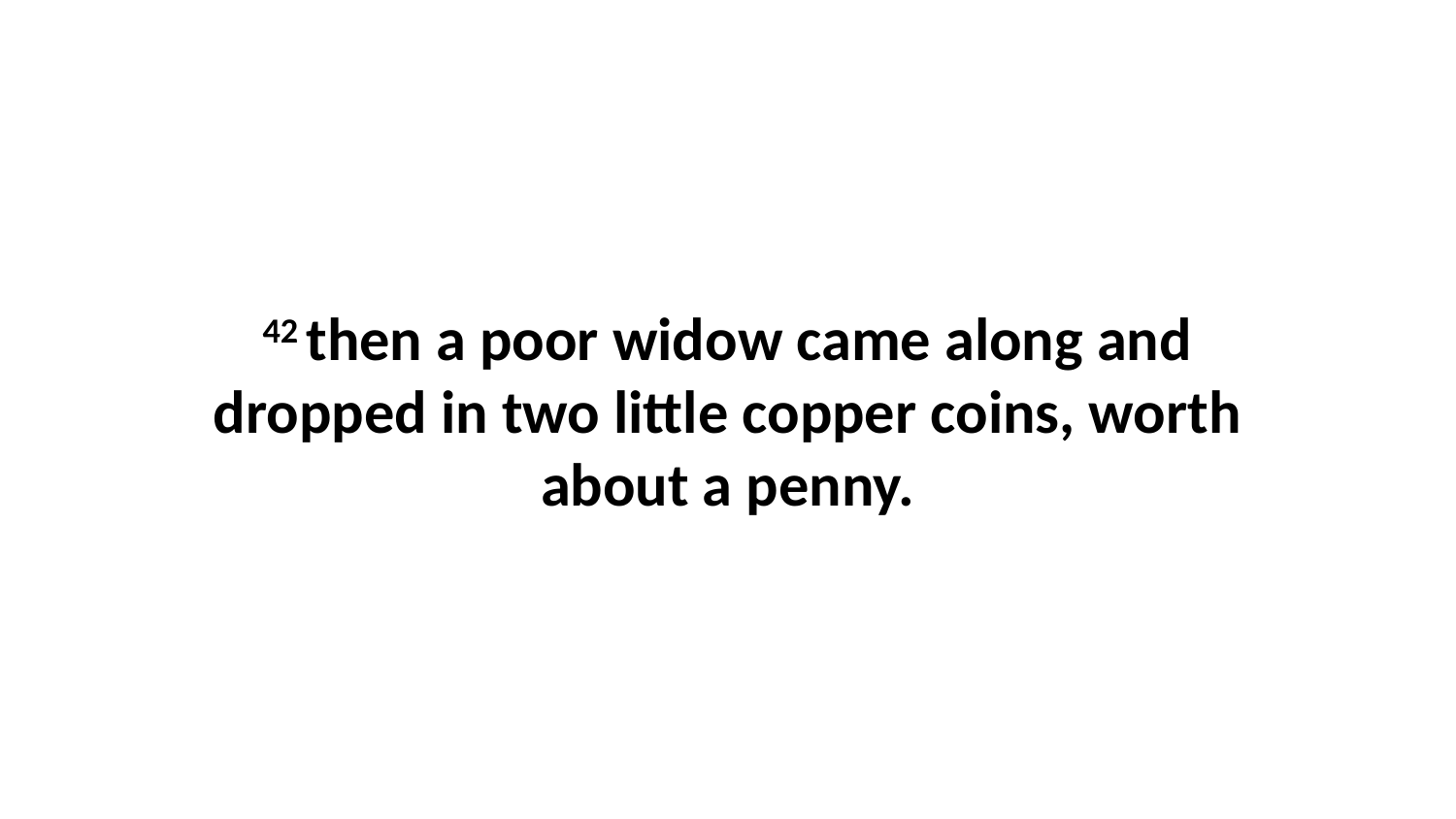

42 then a poor widow came along and dropped in two little copper coins, worth about a penny.